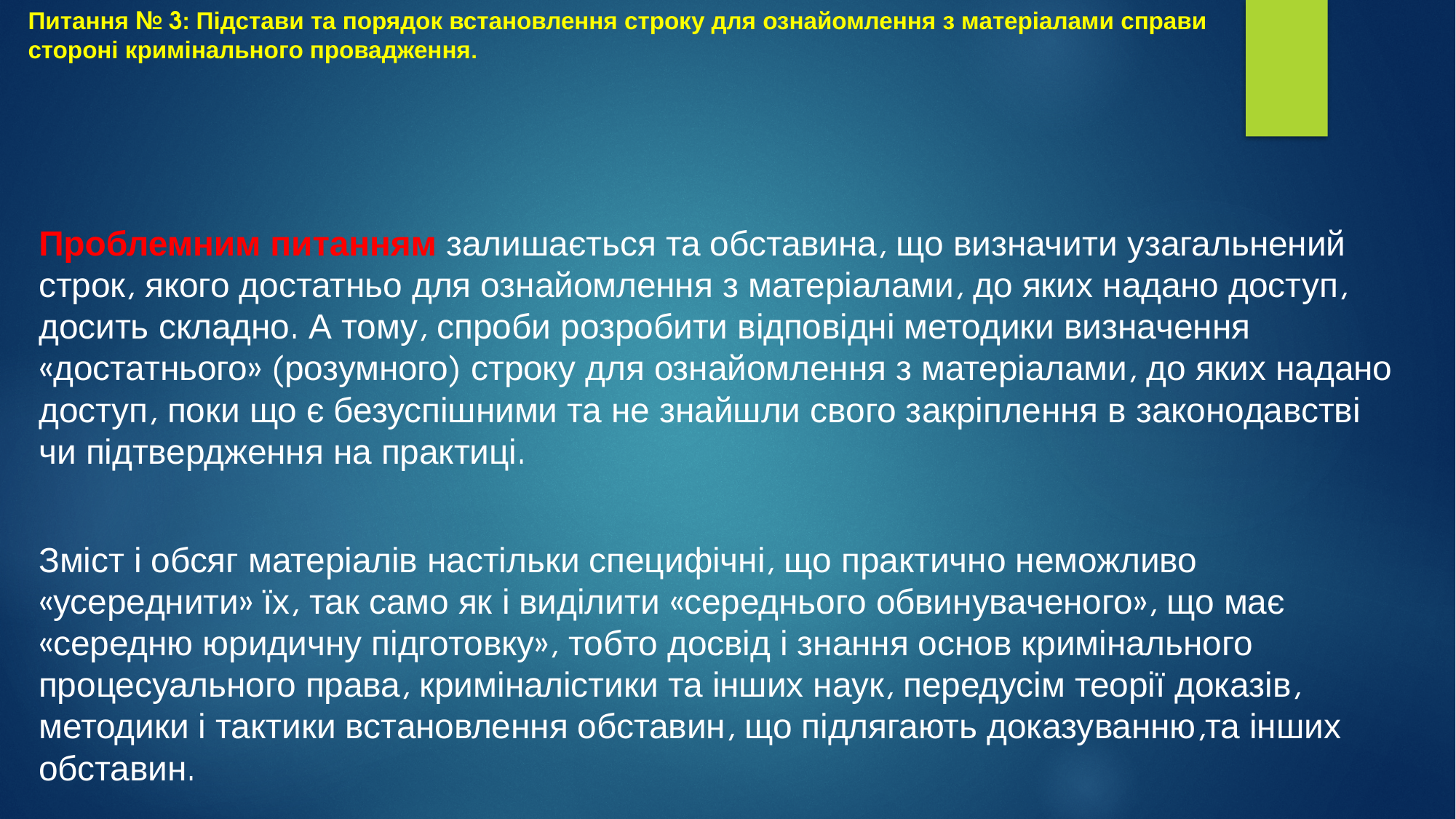

# Питання № 3: Підстави та порядок встановлення строку для ознайомлення з матеріалами справи стороні кримінального провадження.

Проблемним питанням залишається та обставина, що визначити узагальнений строк, якого достатньо для ознайомлення з матеріалами, до яких надано доступ, досить складно. А тому, спроби розробити відповідні методики визначення «достатнього» (розумного) строку для ознайомлення з матеріалами, до яких надано доступ, поки що є безуспішними та не знайшли свого закріплення в законодавстві чи підтвердження на практиці.

Зміст і обсяг матеріалів настільки специфічні, що практично неможливо «усереднити» їх, так само як і виділити «середнього обвинуваченого», що має «середню юридичну підготовку», тобто досвід і знання основ кримінального процесуального права, криміналістики та інших наук, передусім теорії доказів, методики і тактики встановлення обставин, що підлягають доказуванню,та інших обставин.